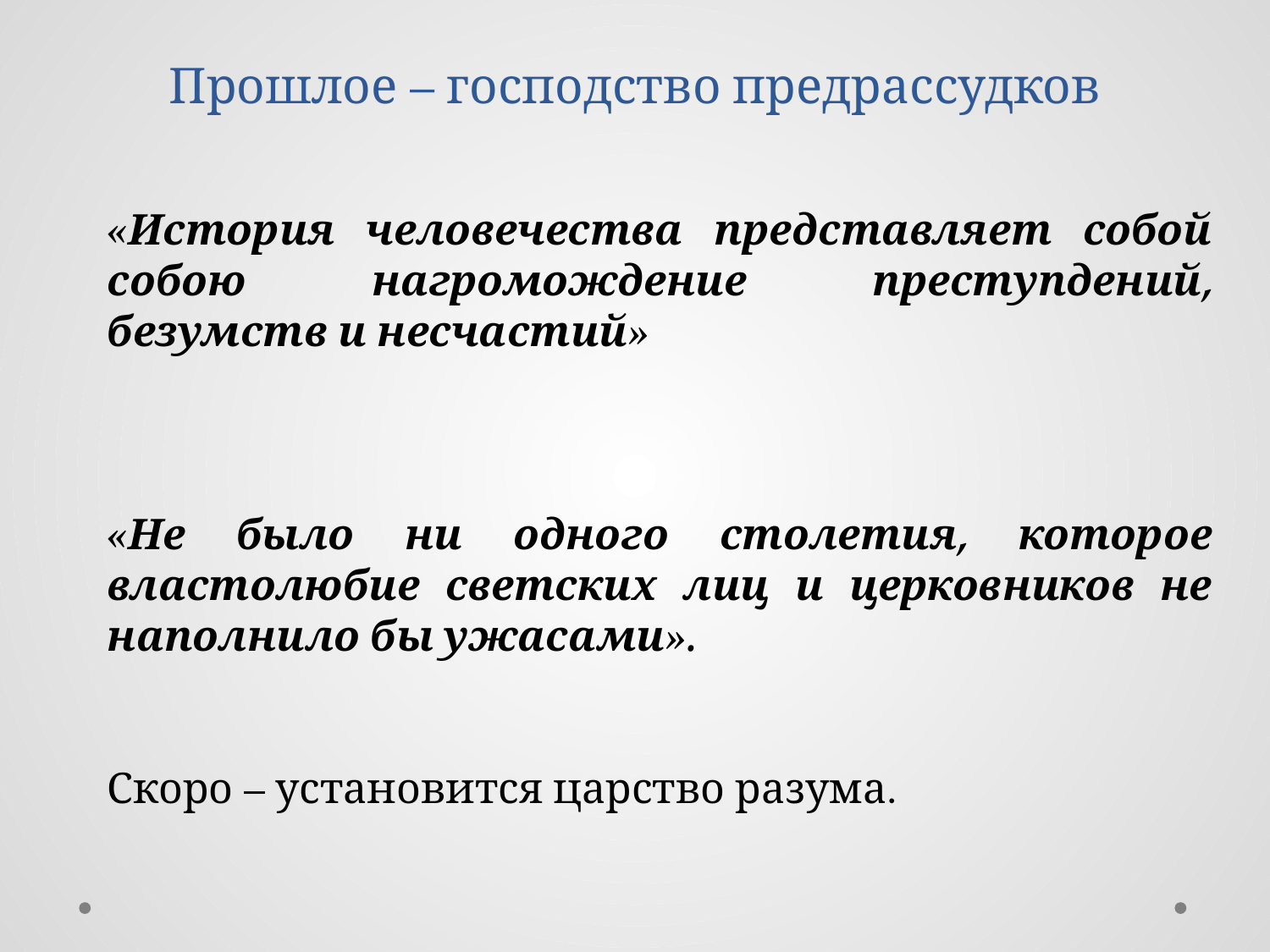

# Прошлое – господство предрассудков
«История человечества представляет собой собою нагромождение преступдений, безумств и несчастий»

«Не было ни одного столетия, которое властолюбие светских лиц и церковников не наполнило бы ужасами».

Скоро – установится царство разума.